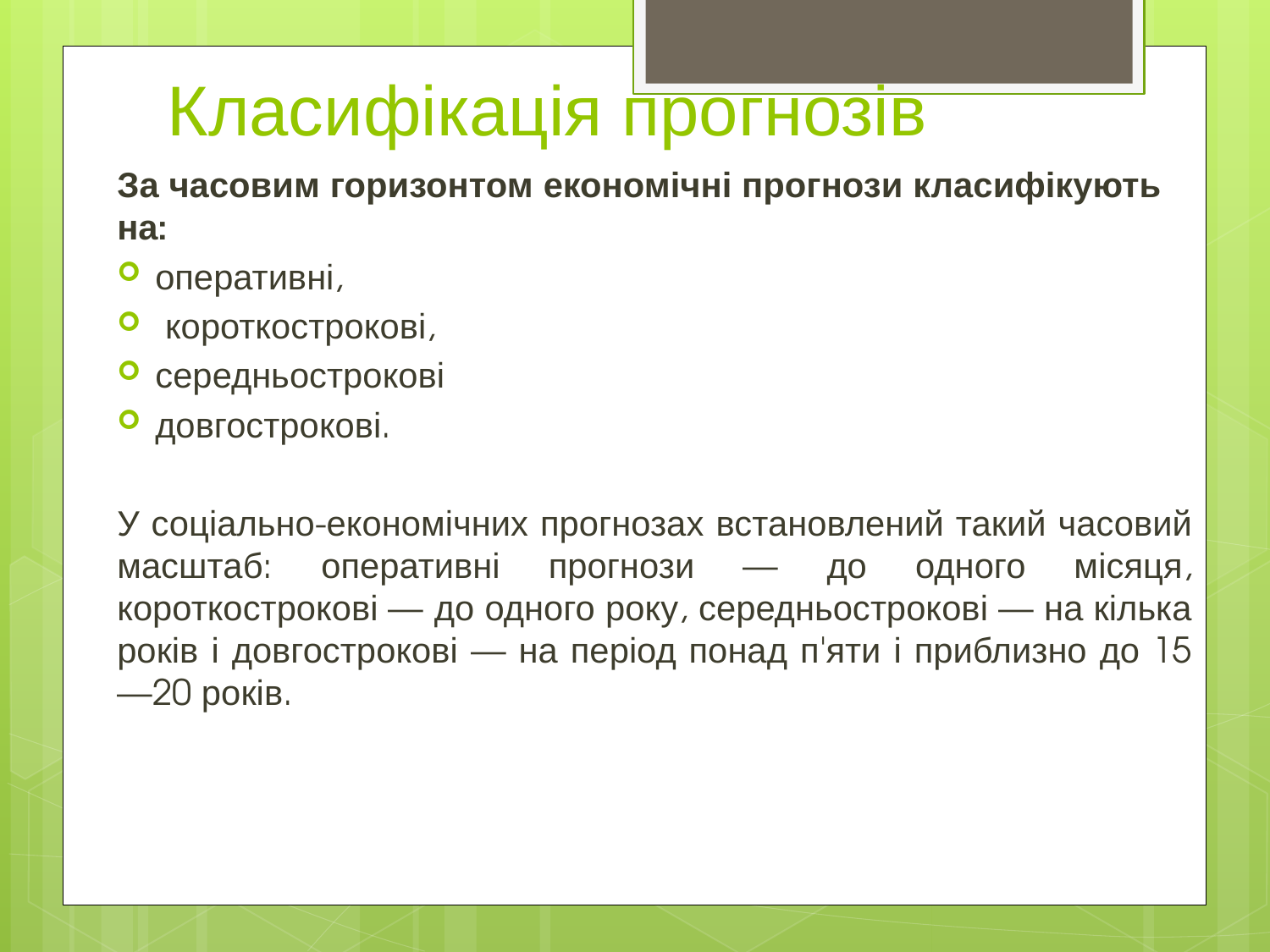

# Класифікація прогнозів
За часовим горизонтом економічні прогнози класифікують на:
оперативні,
 короткострокові,
середньострокові
довгострокові.

У соціально-економічних прогнозах встановлений такий часовий масштаб: оперативні прогнози — до одного місяця, короткострокові — до одного року, середньострокові — на кілька років і довгострокові — на період понад п'яти і приблизно до 15—20 років.